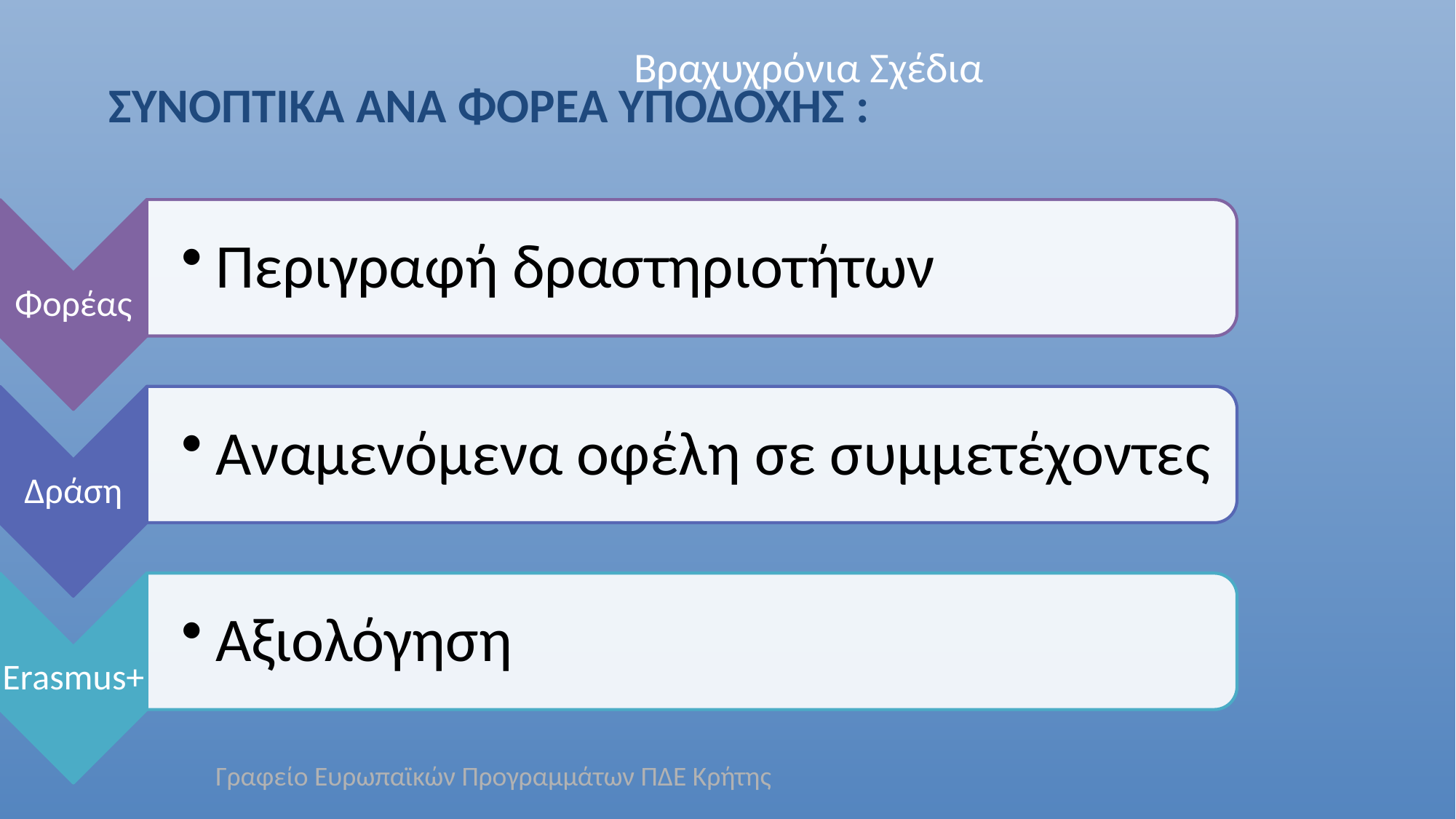

Βραχυχρόνια Σχέδια
# ΣΥΝΟΠΤΙΚΑ ΑΝΑ ΦΟΡΕΑ ΥΠΟΔΟΧΗΣ :
Φορέας
Περιγραφή δραστηριοτήτων
Δράση
Αναμενόμενα οφέλη σε συμμετέχοντες
Erasmus+
Αξιολόγηση
Γραφείο Ευρωπαϊκών Προγραμμάτων ΠΔΕ Κρήτης